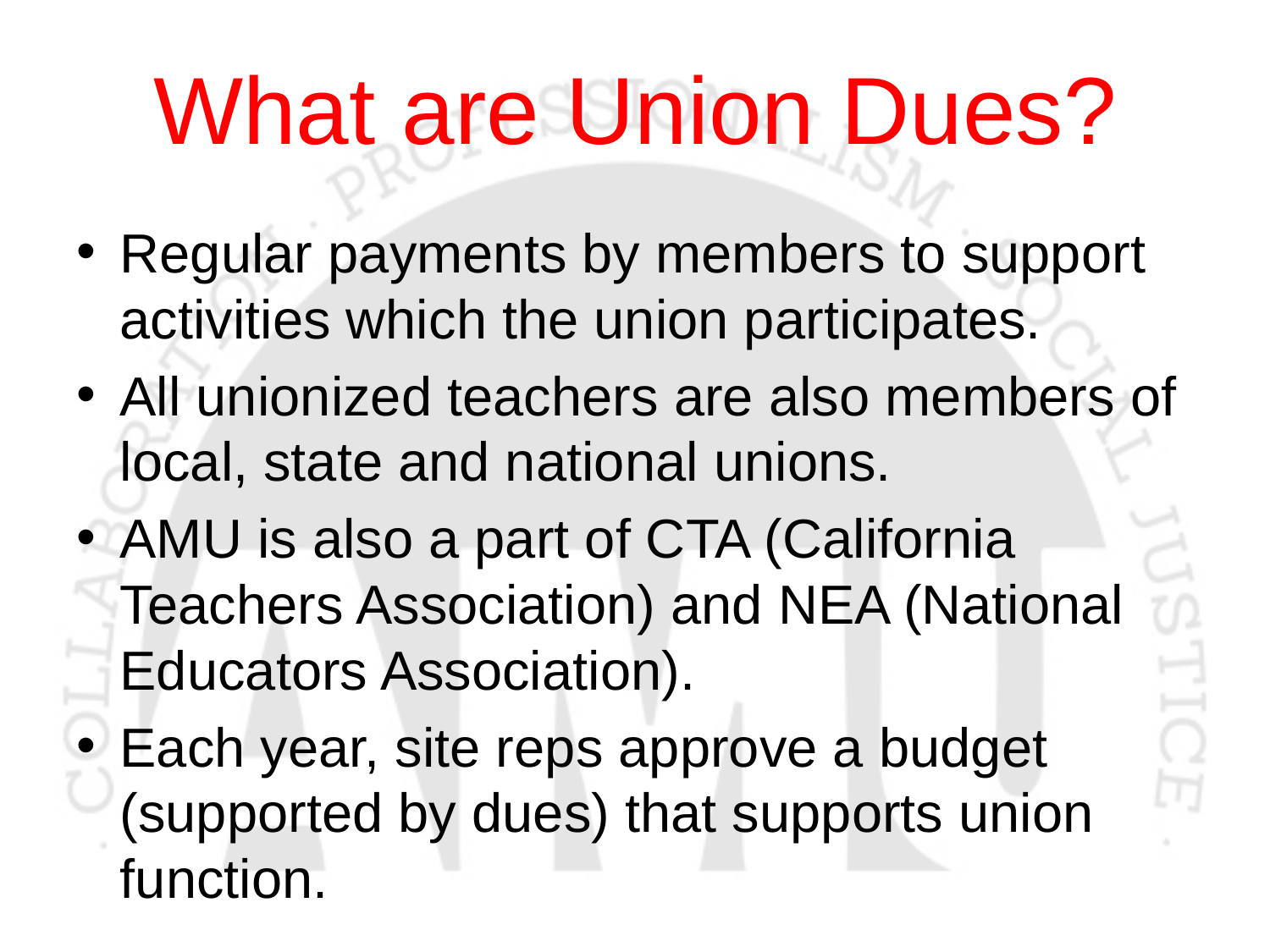

# What are Union Dues?
Regular payments by members to support activities which the union participates.
All unionized teachers are also members of local, state and national unions.
AMU is also a part of CTA (California Teachers Association) and NEA (National Educators Association).
Each year, site reps approve a budget (supported by dues) that supports union function.